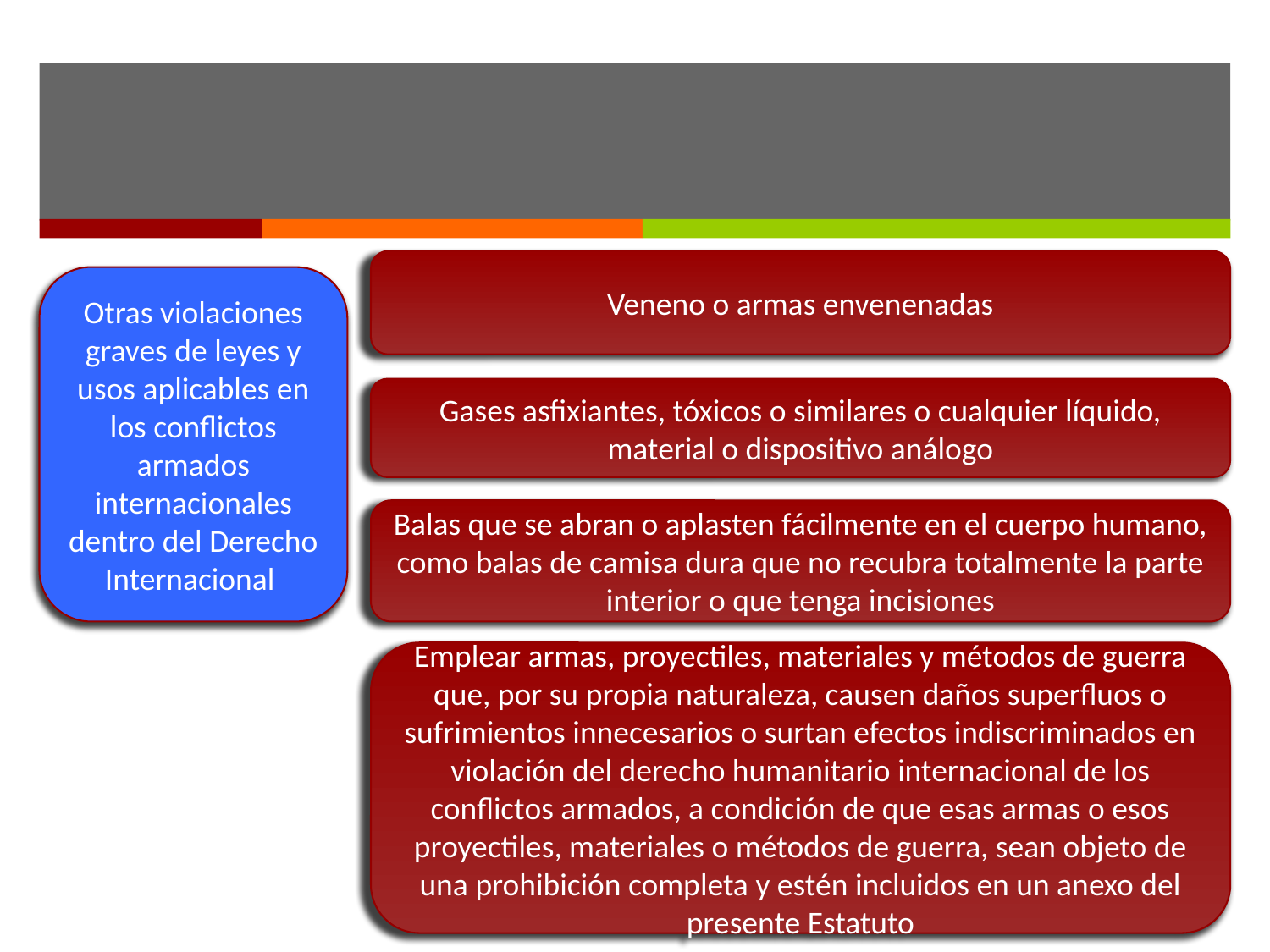

#
Veneno o armas envenenadas
Otras violaciones graves de leyes y usos aplicables en los conflictos armados internacionales dentro del Derecho Internacional
Gases asfixiantes, tóxicos o similares o cualquier líquido, material o dispositivo análogo
Balas que se abran o aplasten fácilmente en el cuerpo humano, como balas de camisa dura que no recubra totalmente la parte interior o que tenga incisiones
Emplear armas, proyectiles, materiales y métodos de guerra que, por su propia naturaleza, causen daños superfluos o sufrimientos innecesarios o surtan efectos indiscriminados en violación del derecho humanitario internacional de los conflictos armados, a condición de que esas armas o esos proyectiles, materiales o métodos de guerra, sean objeto de una prohibición completa y estén incluidos en un anexo del presente Estatuto